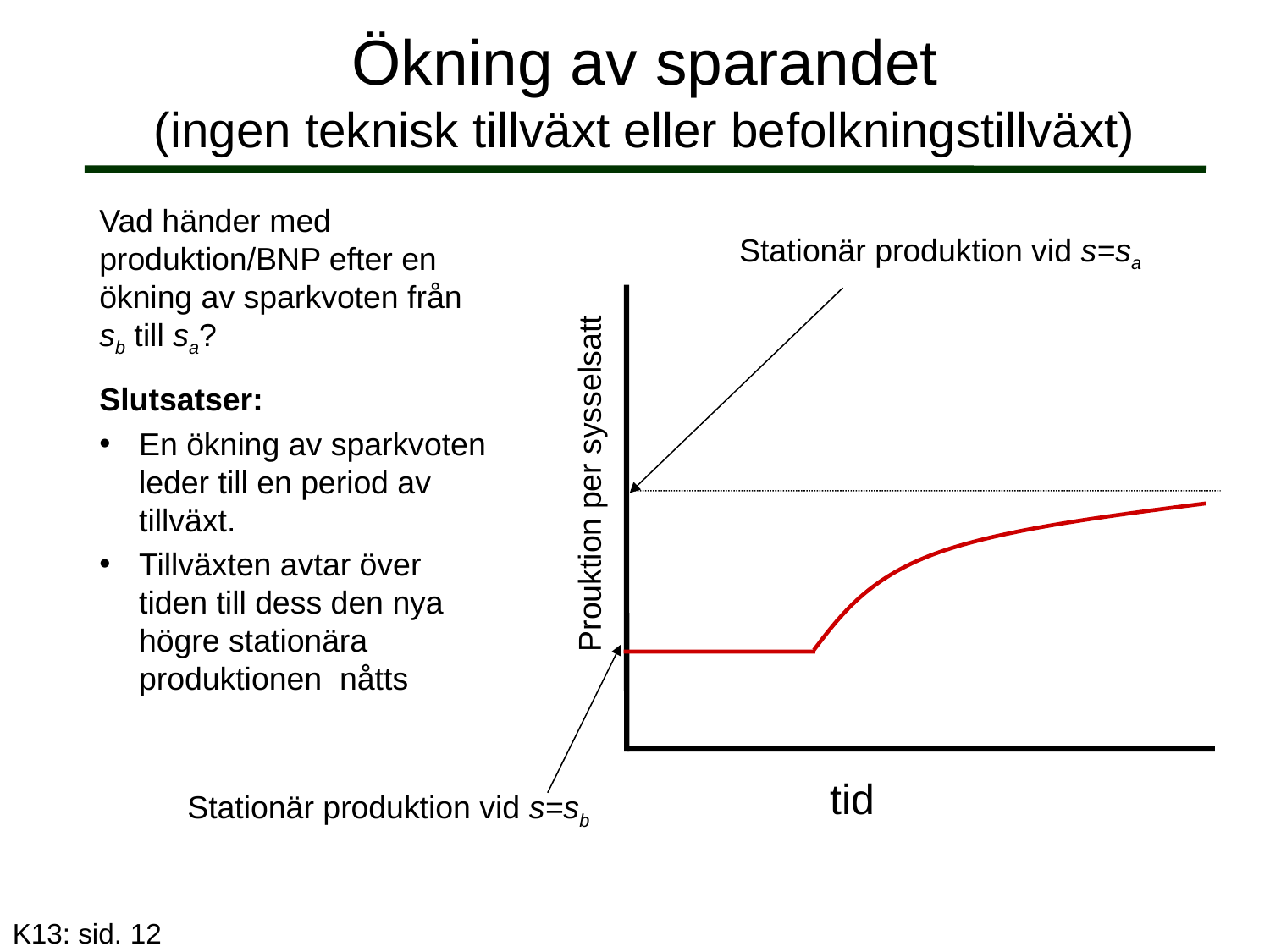

# Ökning av sparandet (ingen teknisk tillväxt eller befolkningstillväxt)
Vad händer med produktion/BNP efter en ökning av sparkvoten från sb till sa?
Stationär produktion vid s=sa

Slutsatser:
En ökning av sparkvoten leder till en period av tillväxt.
Tillväxten avtar över tiden till dess den nya högre stationära produktionen  nåtts
Prouktion per sysselsatt

Stationär produktion vid s=sb

tid
K13: sid. 12